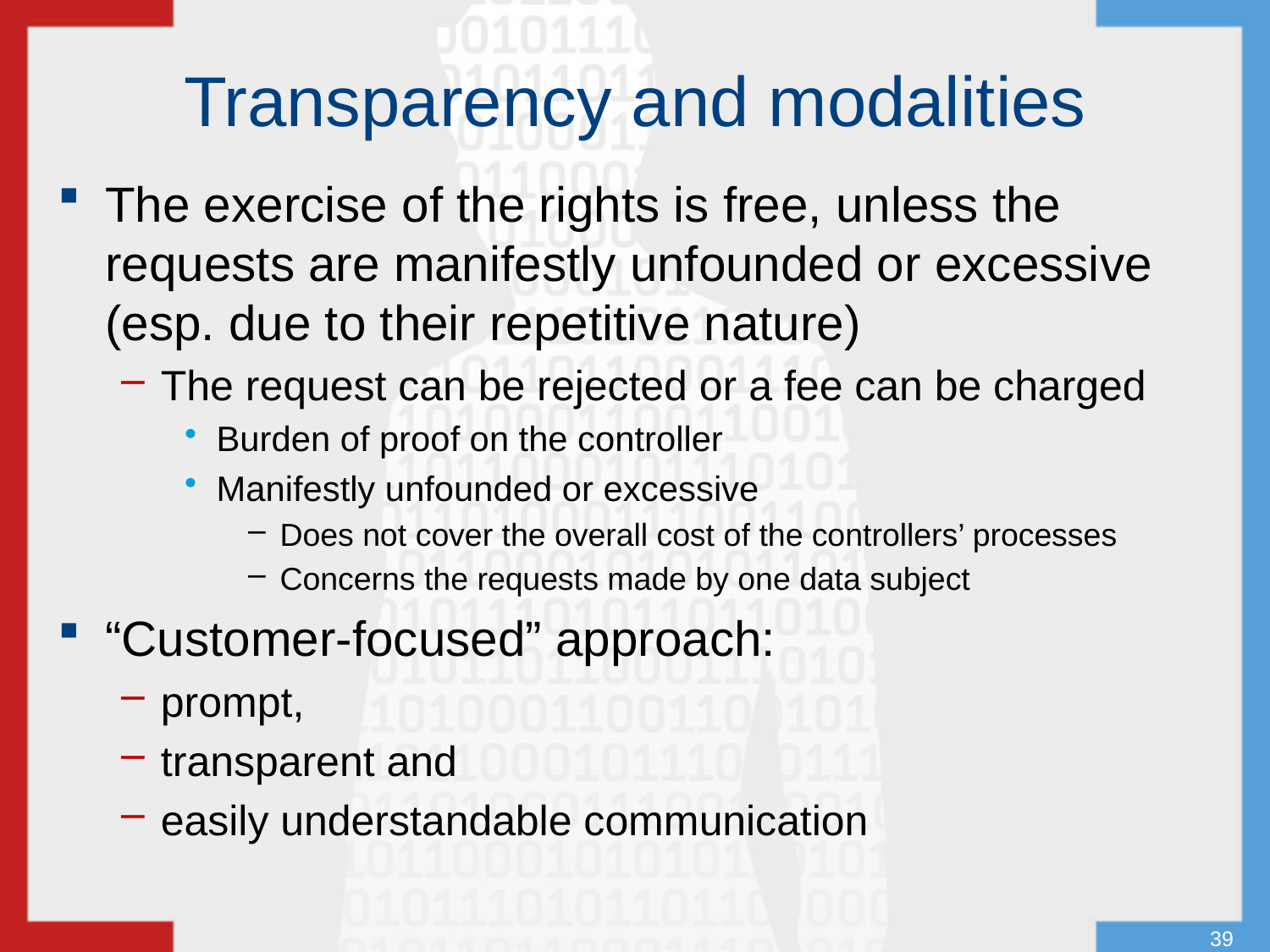

# Transparency and modalities
The exercise of the rights is free, unless the requests are manifestly unfounded or excessive (esp. due to their repetitive nature)
The request can be rejected or a fee can be charged
Burden of proof on the controller
Manifestly unfounded or excessive
Does not cover the overall cost of the controllers’ processes
Concerns the requests made by one data subject
“Customer-focused” approach:
prompt,
transparent and
easily understandable communication

39